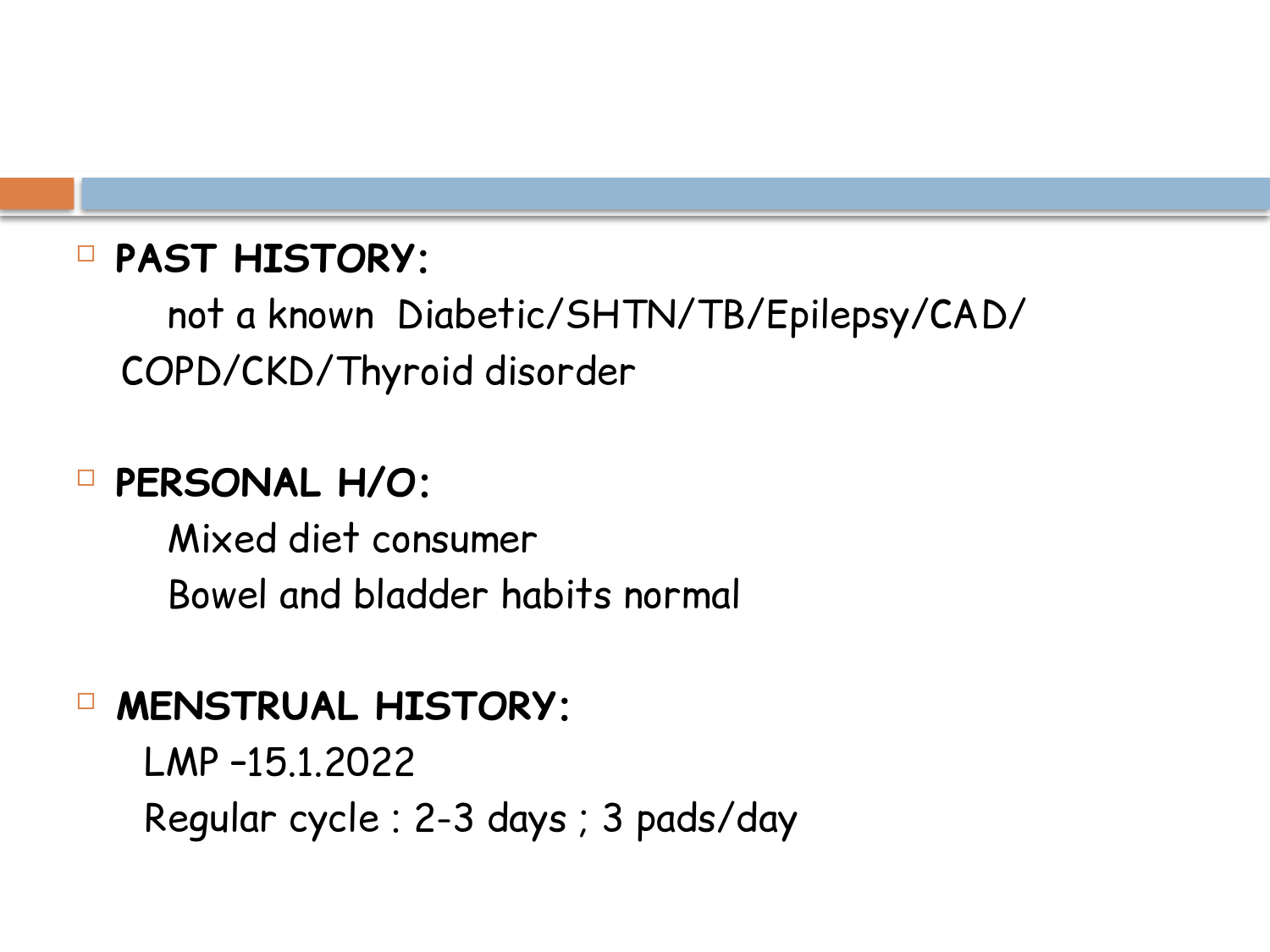

PAST HISTORY:
        not a known  Diabetic/SHTN/TB/Epilepsy/CAD/
    COPD/CKD/Thyroid disorder

PERSONAL H/O:
        Mixed diet consumer
        Bowel and bladder habits normal

MENSTRUAL HISTORY:
      LMP –15.1.2022
      Regular cycle : 2-3 days ; 3 pads/day